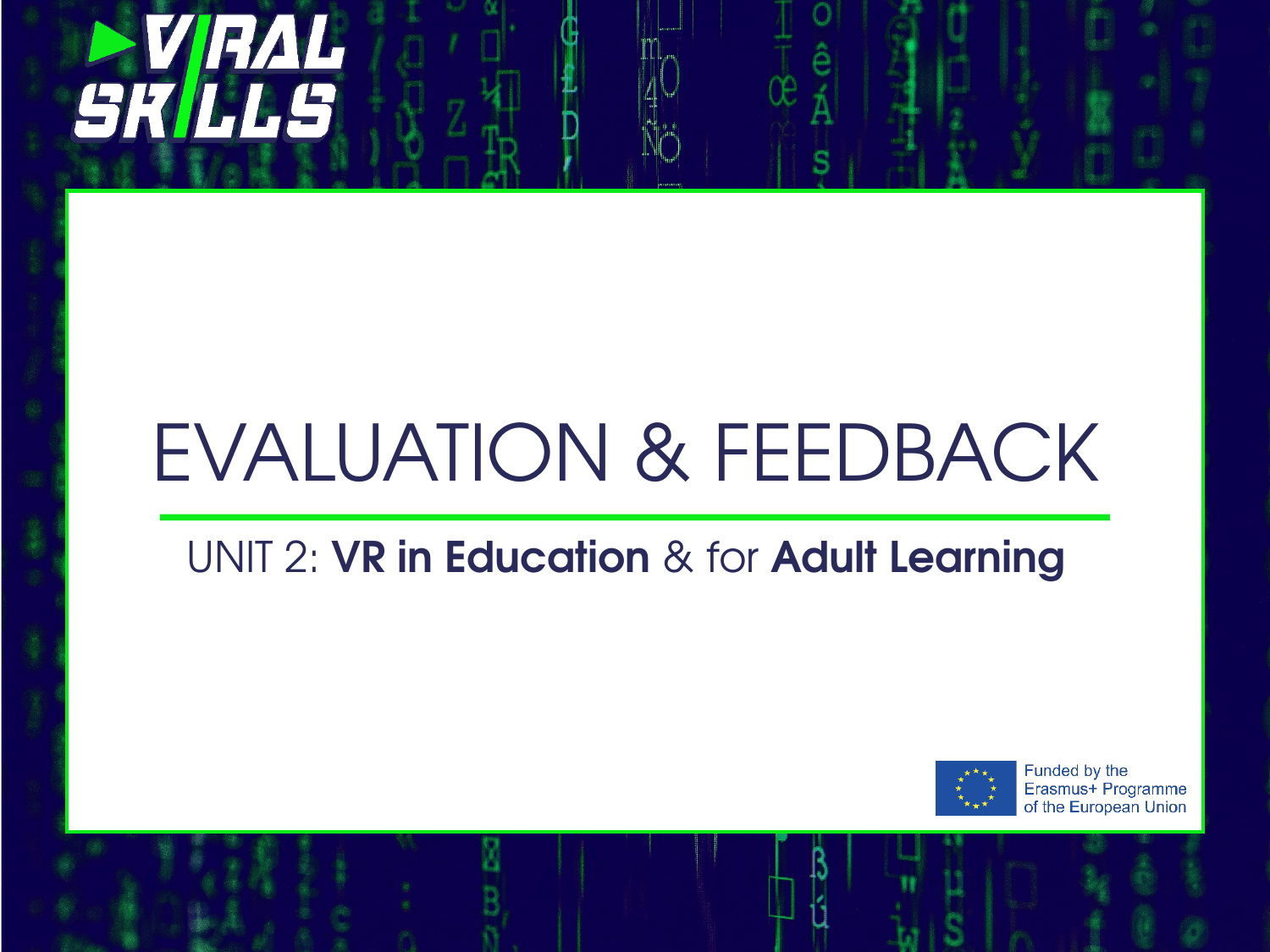

# Evaluation & Feedback
UNIT 2: VR in Education & for Adult Learning